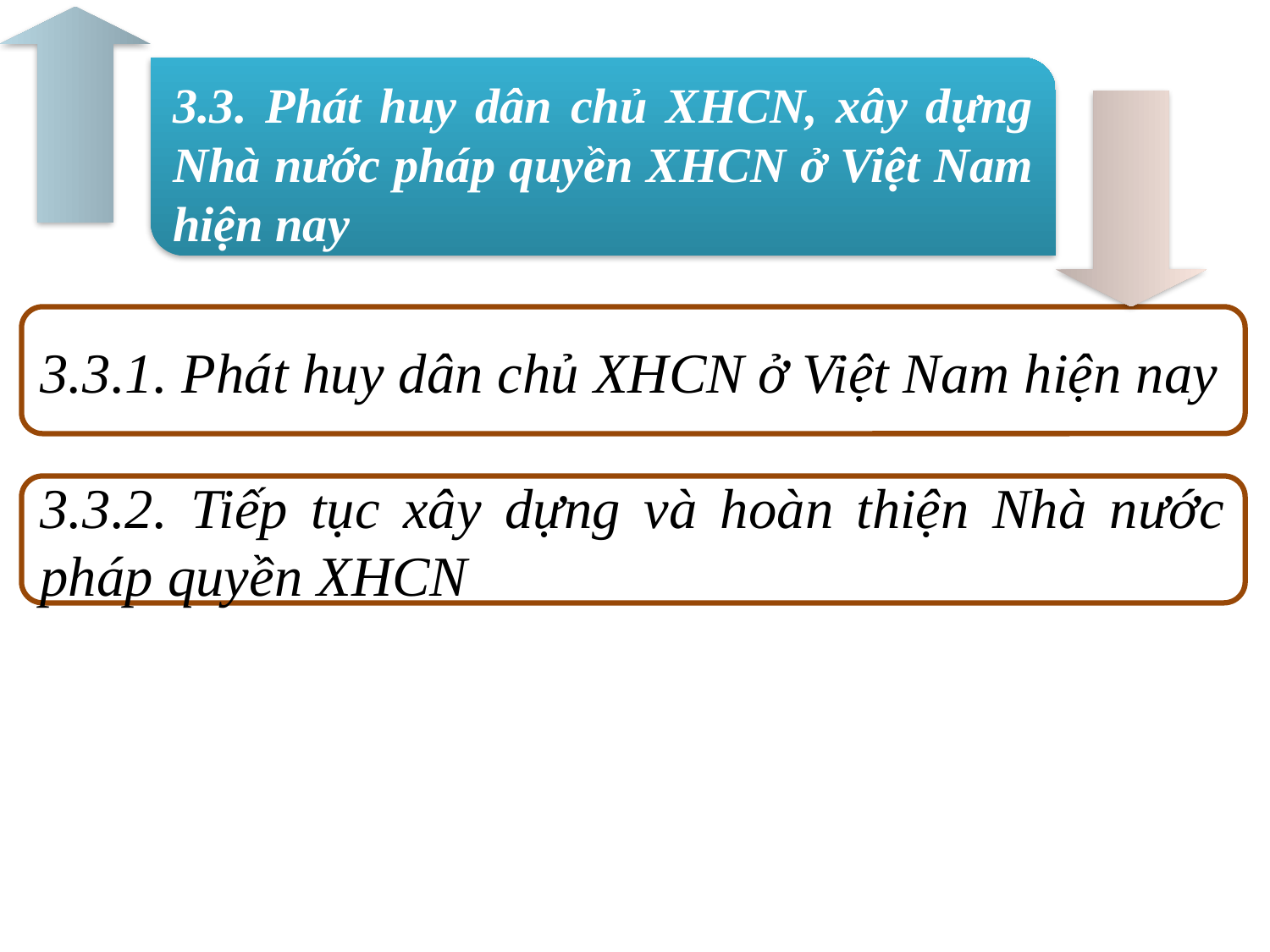

3.3. Phát huy dân chủ XHCN, xây dựng Nhà nước pháp quyền XHCN ở Việt Nam hiện nay

3.3.1. Phát huy dân chủ XHCN ở Việt Nam hiện nay
3.3.2. Tiếp tục xây dựng và hoàn thiện Nhà nước pháp quyền XHCN